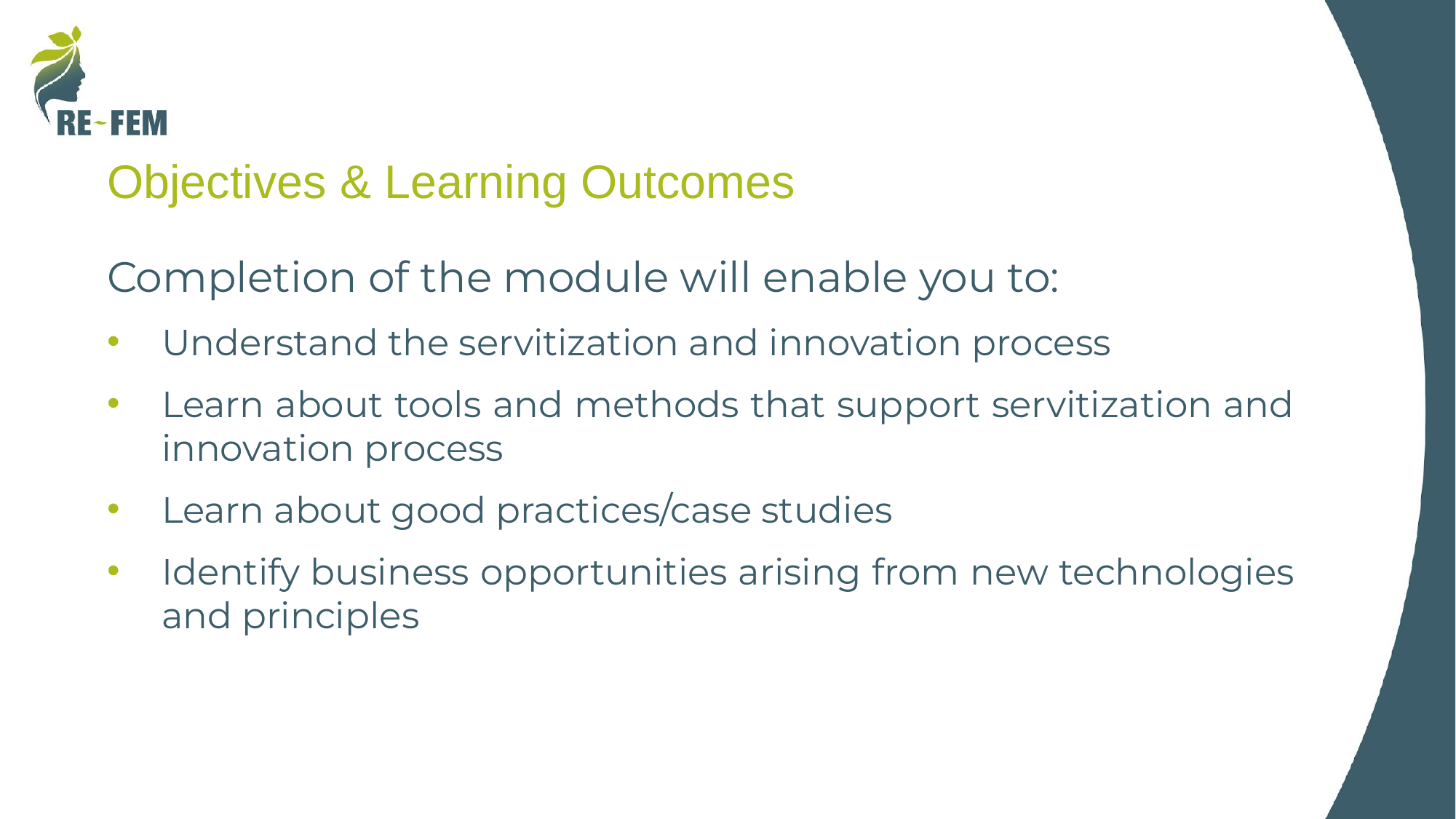

# Objectives & Learning Outcomes
Completion of the module will enable you to:
Understand the servitization and innovation process
Learn about tools and methods that support servitization and innovation process
Learn about good practices/case studies
Identify business opportunities arising from new technologies and principles